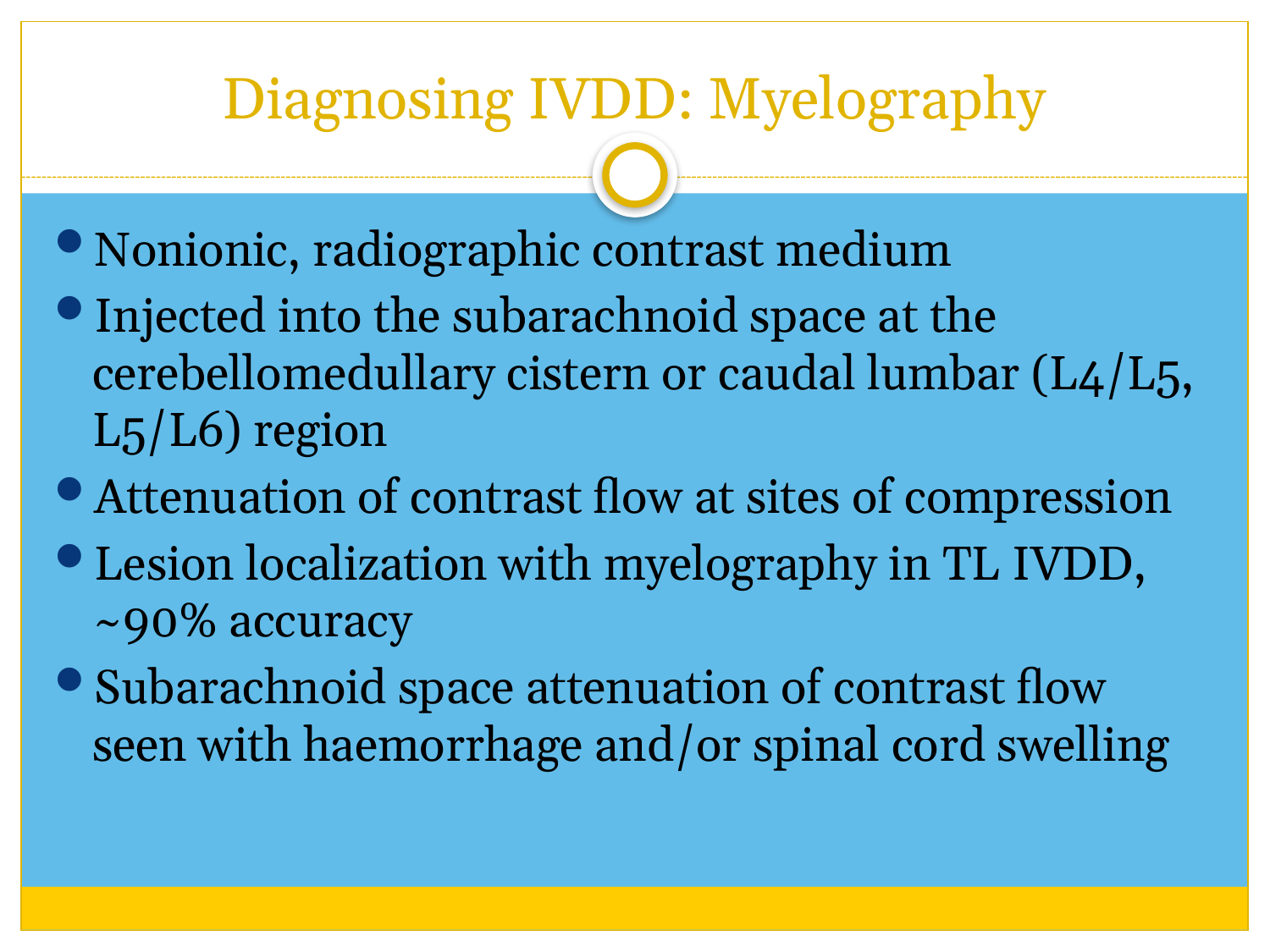

# Diagnosing IVDD: Myelography
Nonionic, radiographic contrast medium
Injected into the subarachnoid space at the cerebellomedullary cistern or caudal lumbar (L4/L5, L5/L6) region
Attenuation of contrast flow at sites of compression
Lesion localization with myelography in TL IVDD, ~90% accuracy
Subarachnoid space attenuation of contrast flow seen with haemorrhage and/or spinal cord swelling